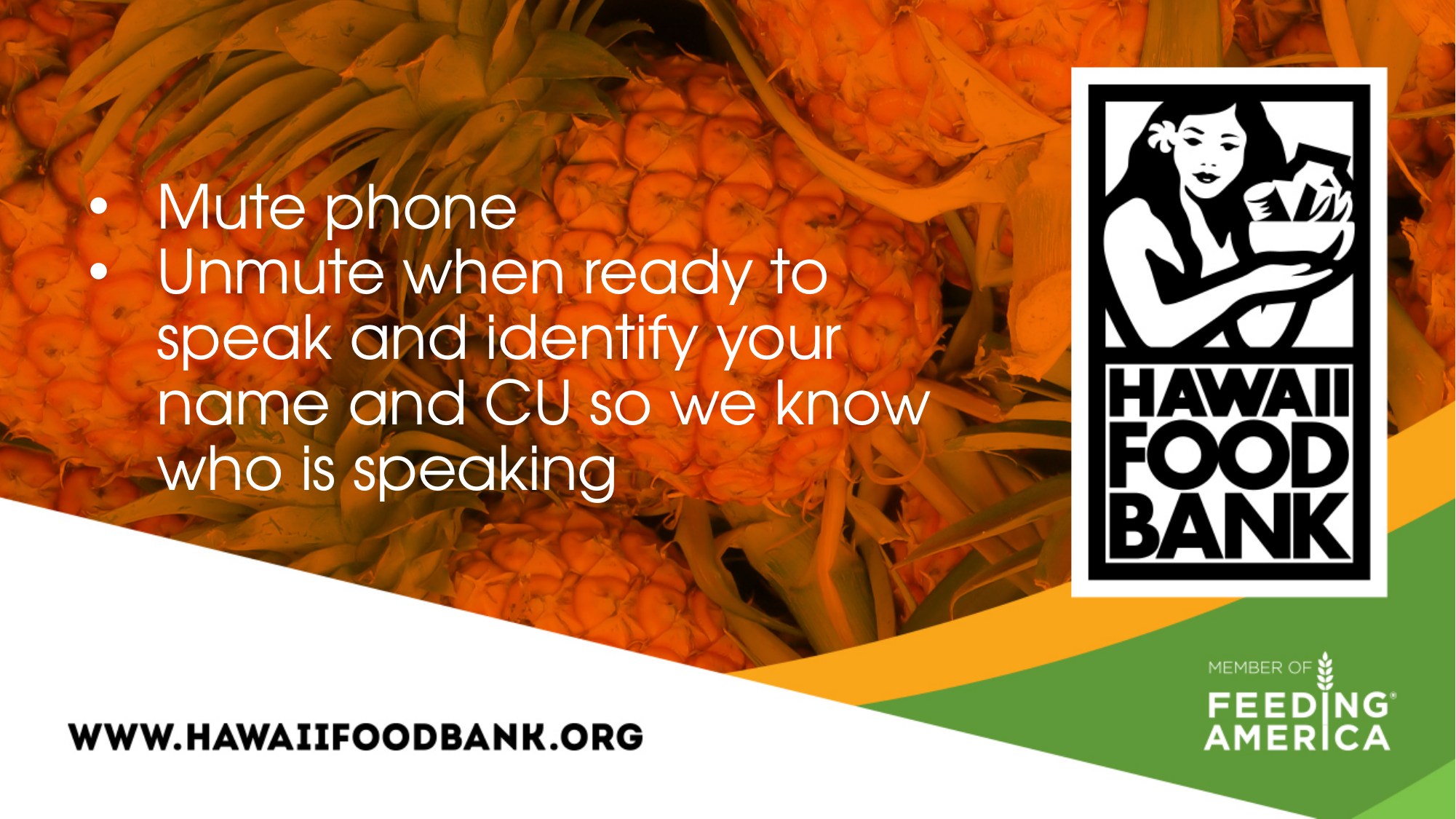

#
Mute phone
Unmute when ready to speak and identify your name and CU so we know who is speaking